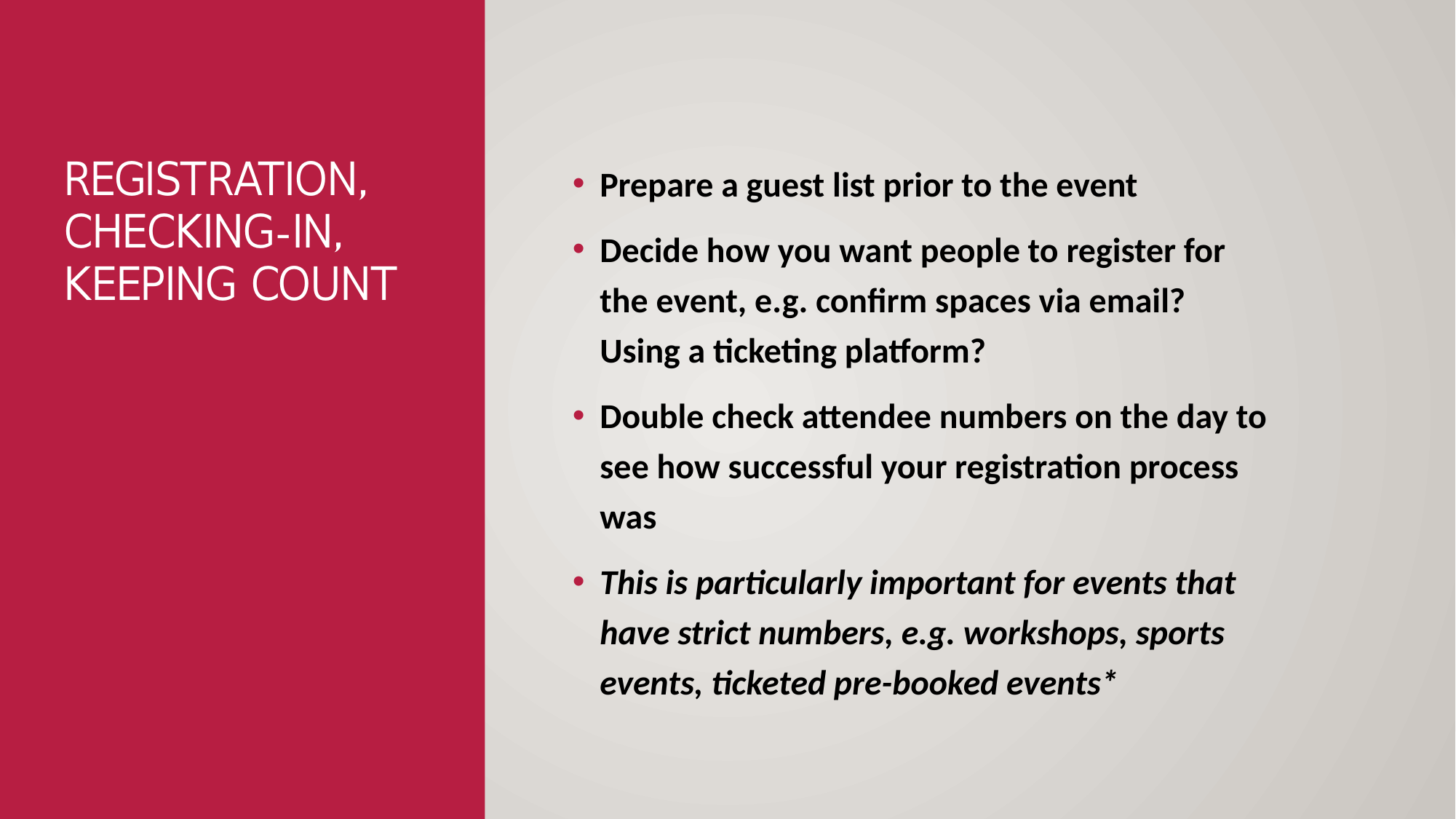

# Registration, checking-in, keeping count
Prepare a guest list prior to the event
Decide how you want people to register for the event, e.g. confirm spaces via email? Using a ticketing platform?
Double check attendee numbers on the day to see how successful your registration process was
This is particularly important for events that have strict numbers, e.g. workshops, sports events, ticketed pre-booked events*